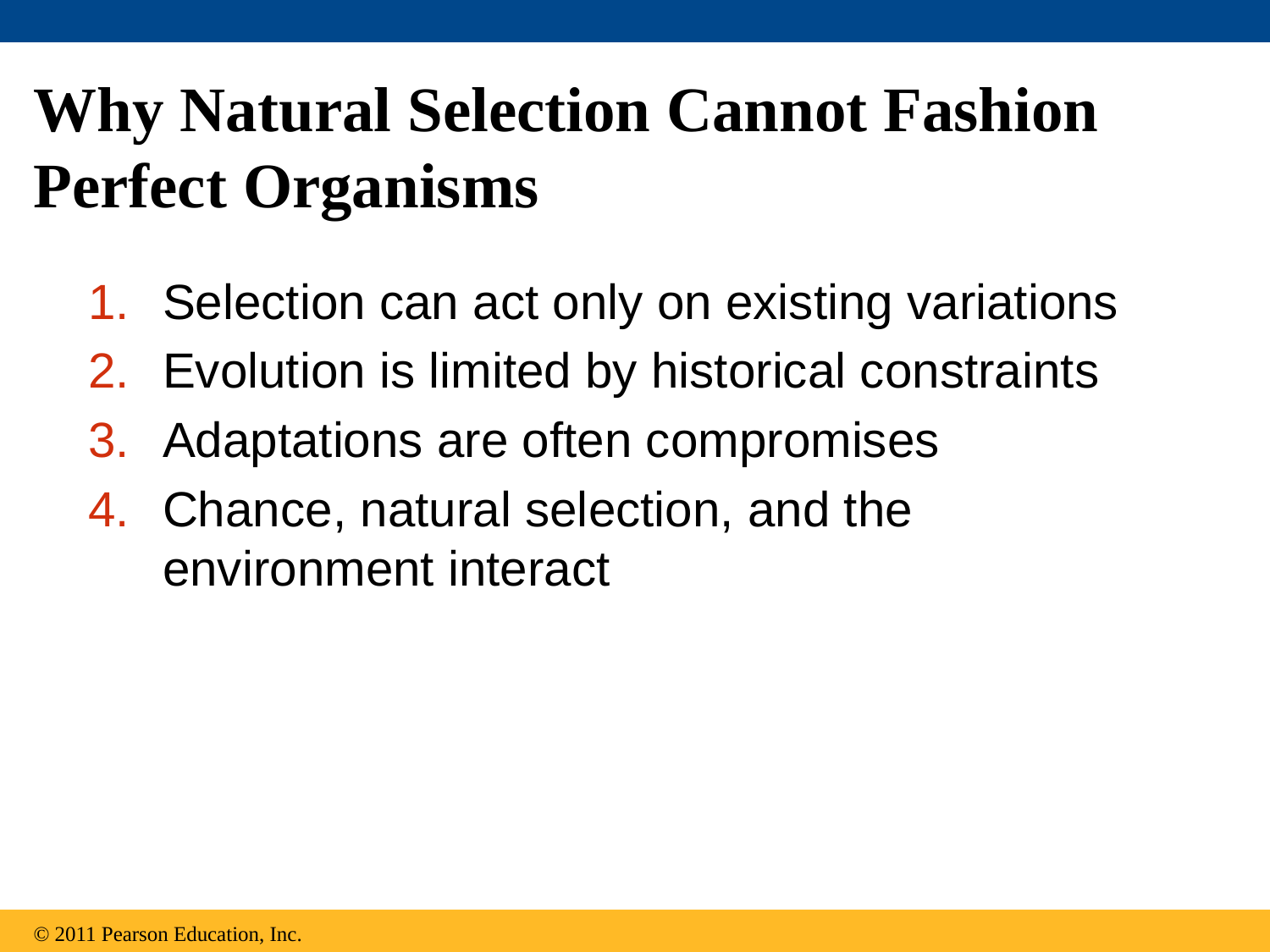

# Why Natural Selection Cannot Fashion Perfect Organisms
Selection can act only on existing variations
Evolution is limited by historical constraints
Adaptations are often compromises
Chance, natural selection, and the environment interact

© 2011 Pearson Education, Inc.